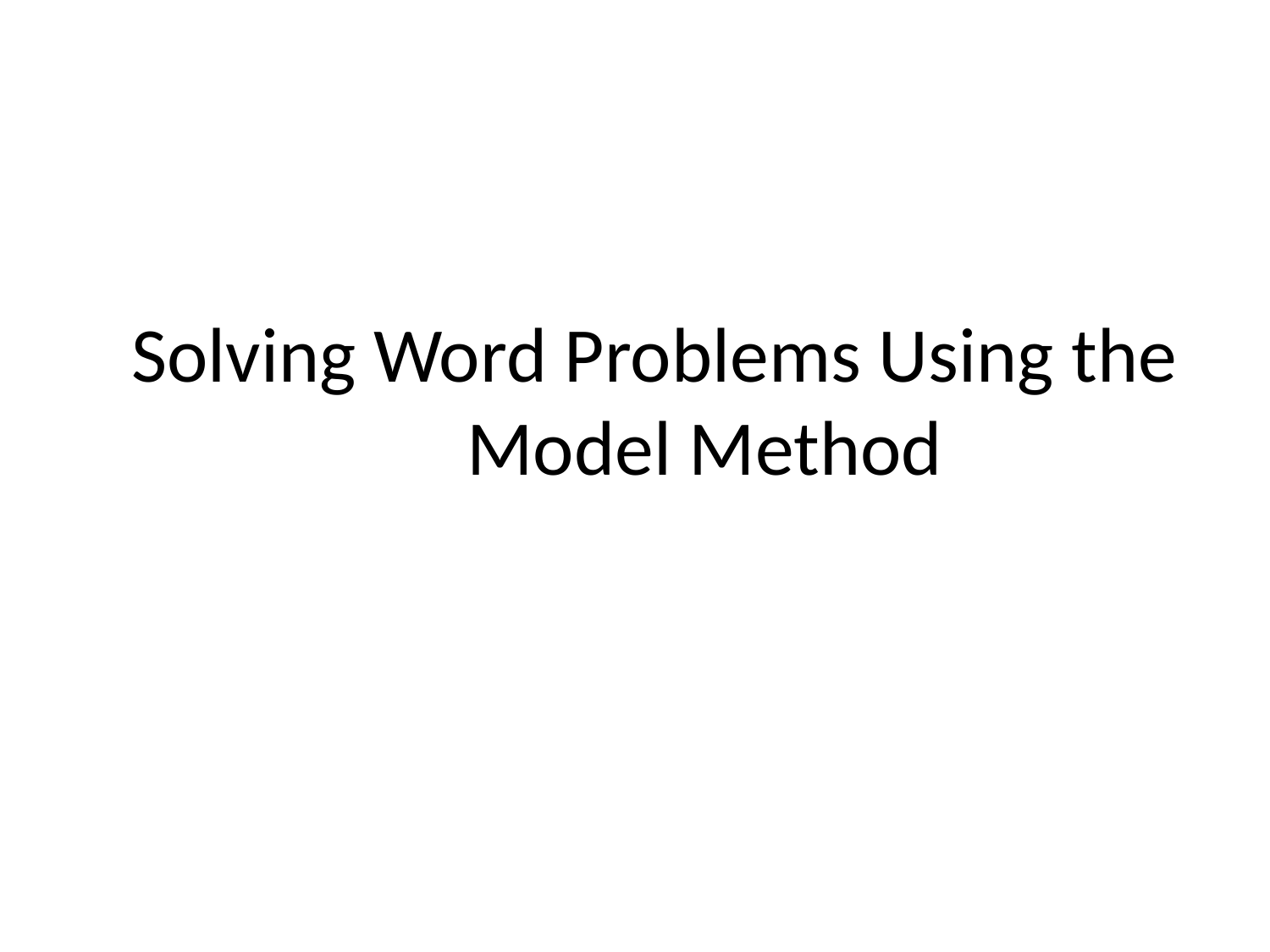

# Solving Word Problems Using the Model Method